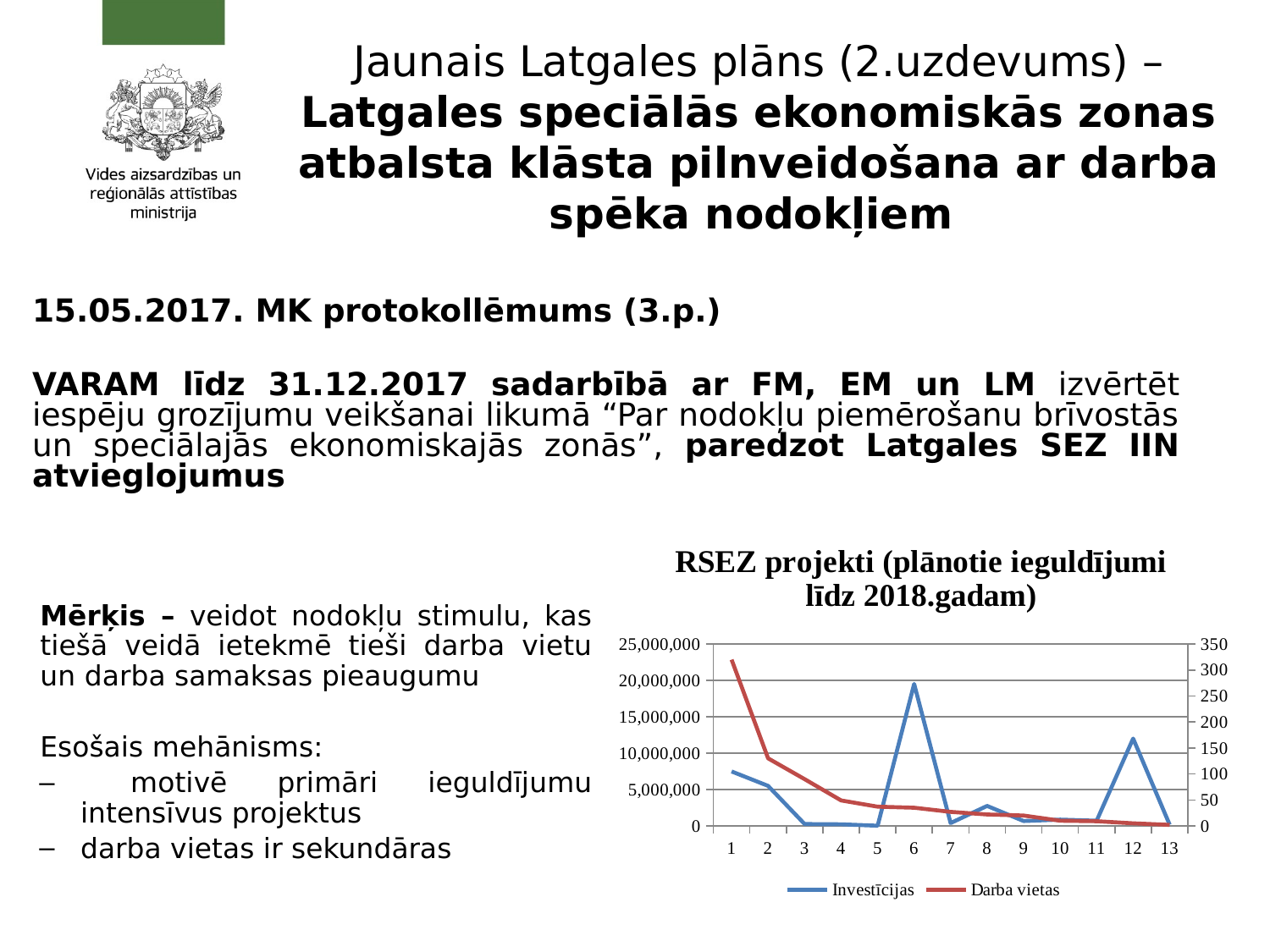

# Jaunais Latgales plāns (2.uzdevums) – Latgales speciālās ekonomiskās zonas atbalsta klāsta pilnveidošana ar darba spēka nodokļiem
15.05.2017. MK protokollēmums (3.p.)

VARAM līdz 31.12.2017 sadarbībā ar FM, EM un LM izvērtēt iespēju grozījumu veikšanai likumā “Par nodokļu piemērošanu brīvostās un speciālajās ekonomiskajās zonās”, paredzot Latgales SEZ IIN atvieglojumus

### Chart: RSEZ projekti (plānotie ieguldījumi līdz 2018.gadam)

| Category | Investīcijas | Darba vietas |
|---|---|---|
Mērķis – veidot nodokļu stimulu, kas tiešā veidā ietekmē tieši darba vietu un darba samaksas pieaugumu

Esošais mehānisms:
 motivē primāri ieguldījumu intensīvus projektus
darba vietas ir sekundāras